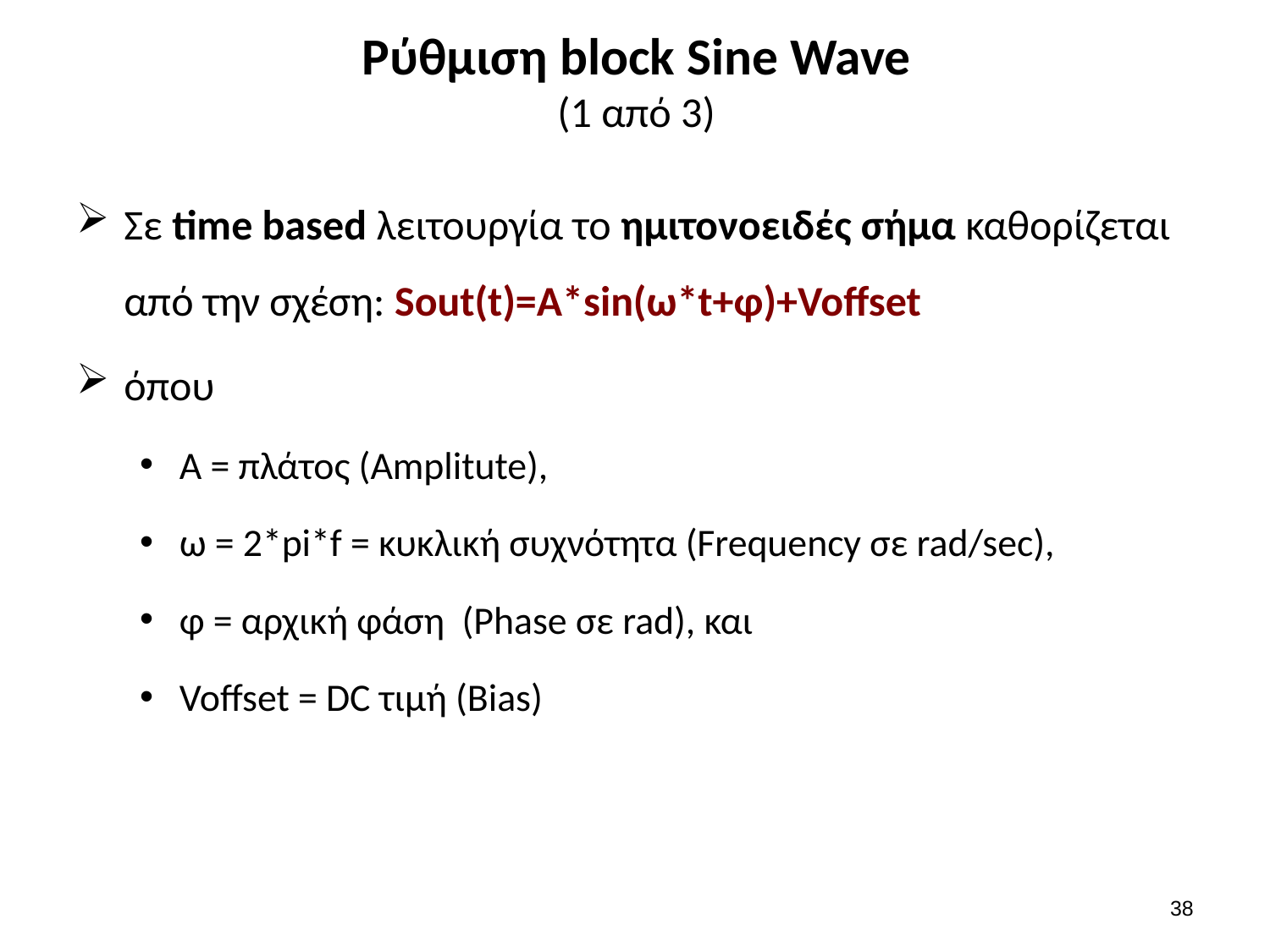

# Ρύθμιση block Sine Wave (1 από 3)
Σε time based λειτουργία το ημιτονοειδές σήμα καθορίζεται από την σχέση: Sout(t)=A*sin(ω*t+φ)+Voffset
όπου
Α = πλάτος (Amplitute),
ω = 2*pi*f = κυκλική συχνότητα (Frequency σε rad/sec),
φ = αρχική φάση  (Phase σε rad), και
Voffset = DC τιμή (Bias)

38